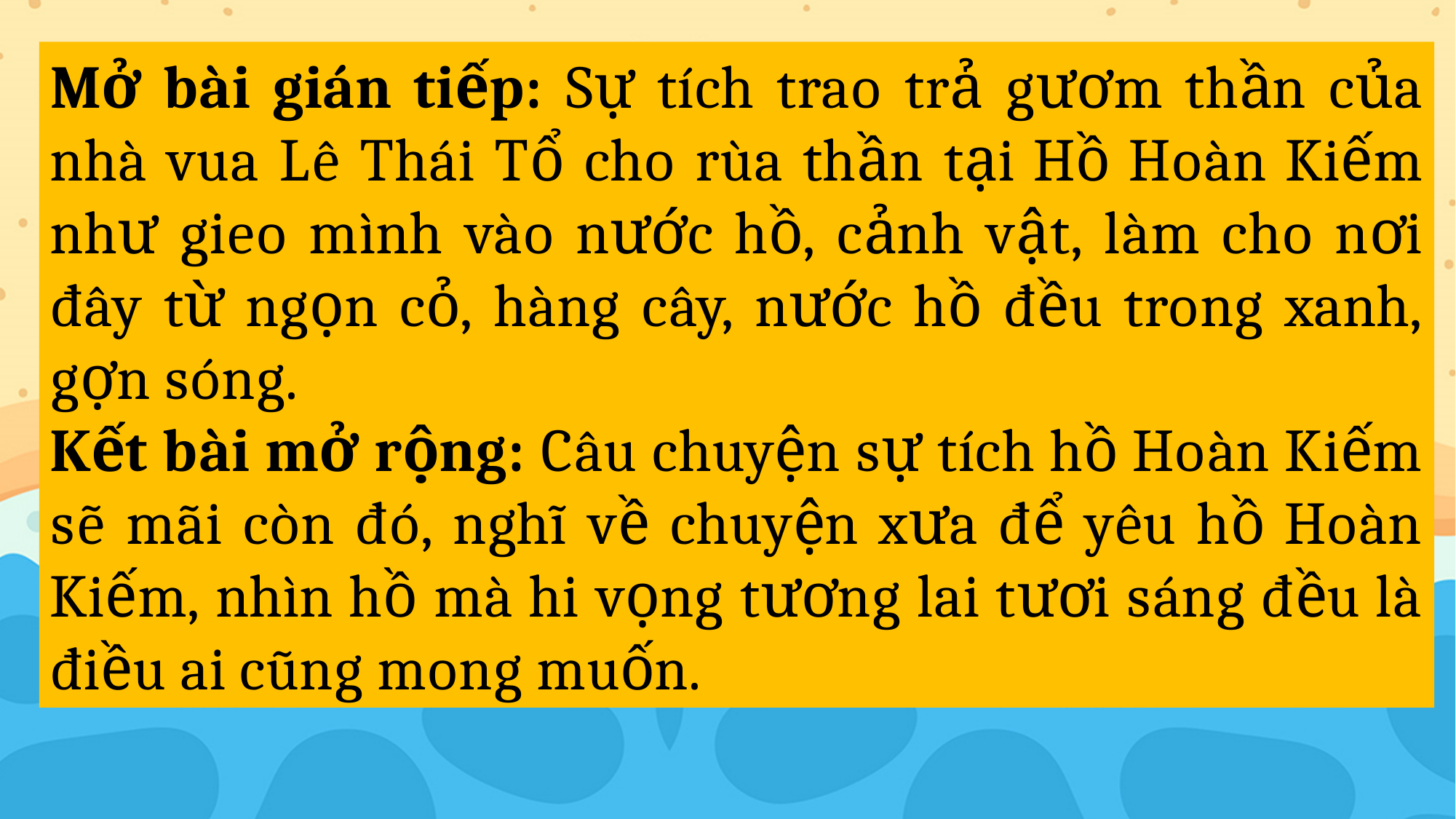

Mở bài gián tiếp: Sự tích trao trả gươm thần của nhà vua Lê Thái Tổ cho rùa thần tại Hồ Hoàn Kiếm như gieo mình vào nước hồ, cảnh vật, làm cho nơi đây từ ngọn cỏ, hàng cây, nước hồ đều trong xanh, gợn sóng.
Kết bài mở rộng: Câu chuyện sự tích hồ Hoàn Kiếm sẽ mãi còn đó, nghĩ về chuyện xưa để yêu hồ Hoàn Kiếm, nhìn hồ mà hi vọng tương lai tươi sáng đều là điều ai cũng mong muốn.